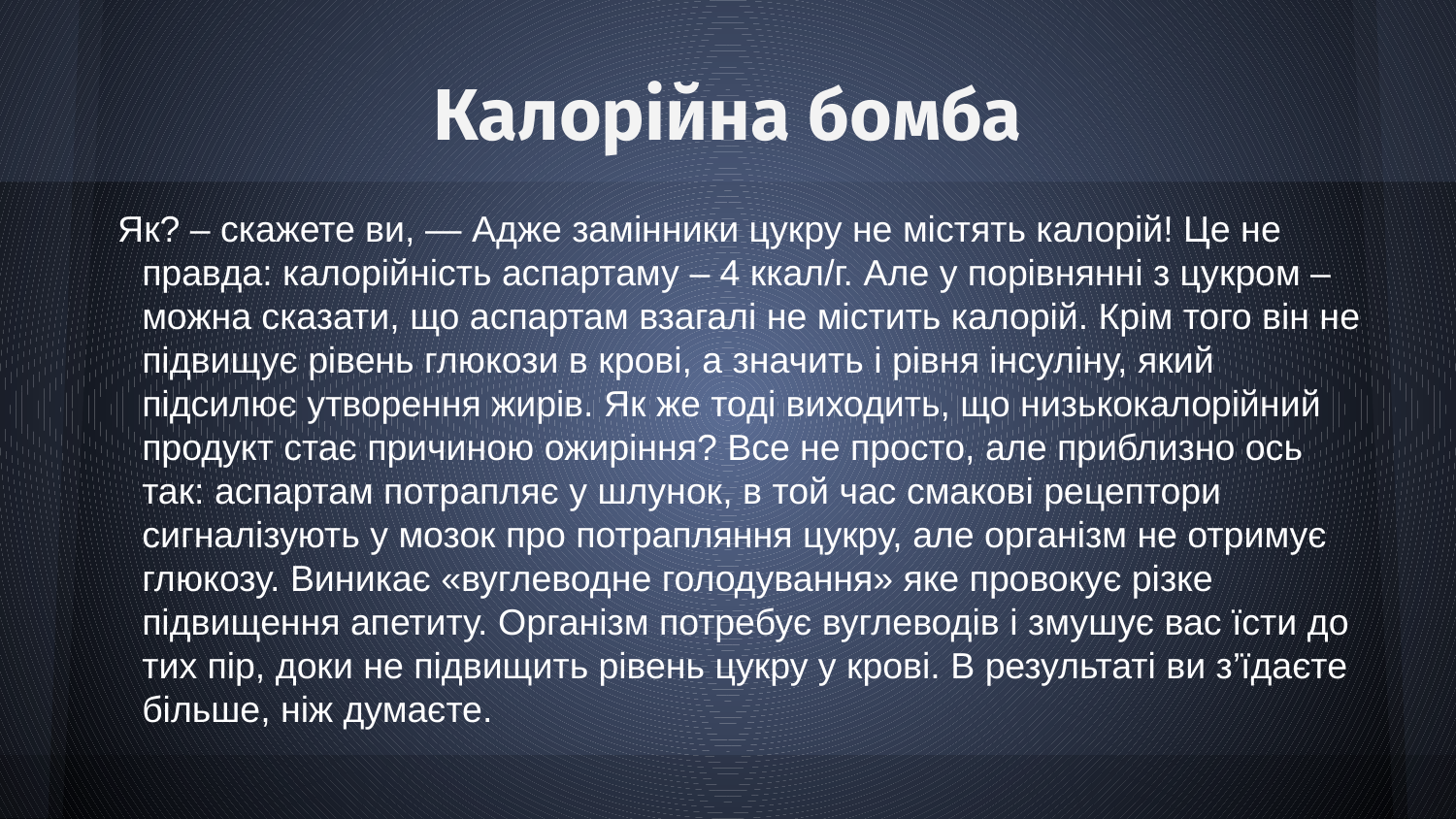

# Калорійна бомба
Як? – скажете ви, — Адже замінники цукру не містять калорій! Це не правда: калорійність аспартаму – 4 ккал/г. Але у порівнянні з цукром – можна сказати, що аспартам взагалі не містить калорій. Крім того він не підвищує рівень глюкози в крові, а значить і рівня інсуліну, який підсилює утворення жирів. Як же тоді виходить, що низькокалорійний продукт стає причиною ожиріння? Все не просто, але приблизно ось так: аспартам потрапляє у шлунок, в той час смакові рецептори сигналізують у мозок про потрапляння цукру, але організм не отримує глюкозу. Виникає «вуглеводне голодування» яке провокує різке підвищення апетиту. Організм потребує вуглеводів і змушує вас їсти до тих пір, доки не підвищить рівень цукру у крові. В результаті ви з’їдаєте більше, ніж думаєте.